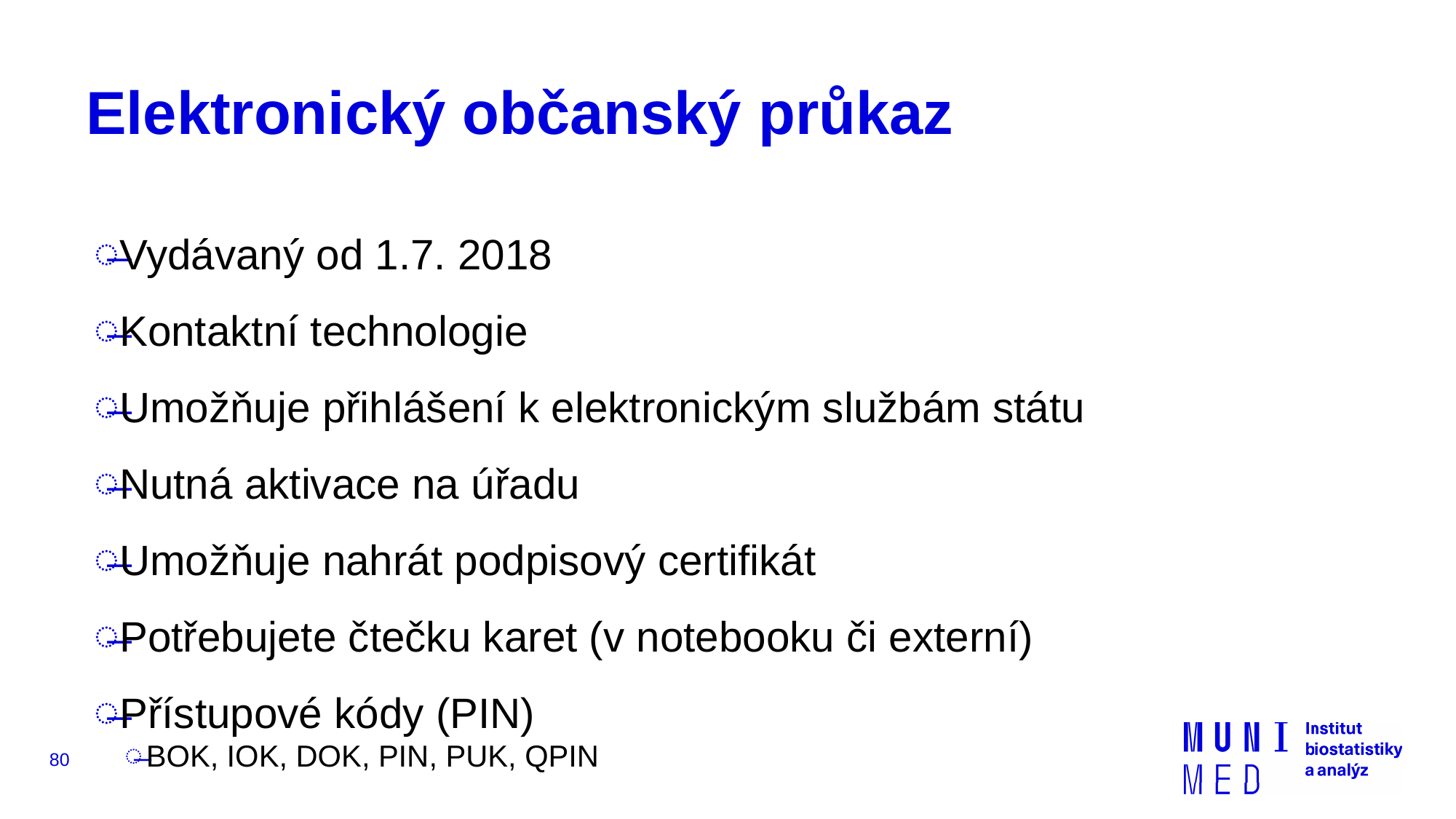

# Elektronický občanský průkaz
Vydávaný od 1.7. 2018
Kontaktní technologie
Umožňuje přihlášení k elektronickým službám státu
Nutná aktivace na úřadu
Umožňuje nahrát podpisový certifikát
Potřebujete čtečku karet (v notebooku či externí)
Přístupové kódy (PIN)
BOK, IOK, DOK, PIN, PUK, QPIN
80